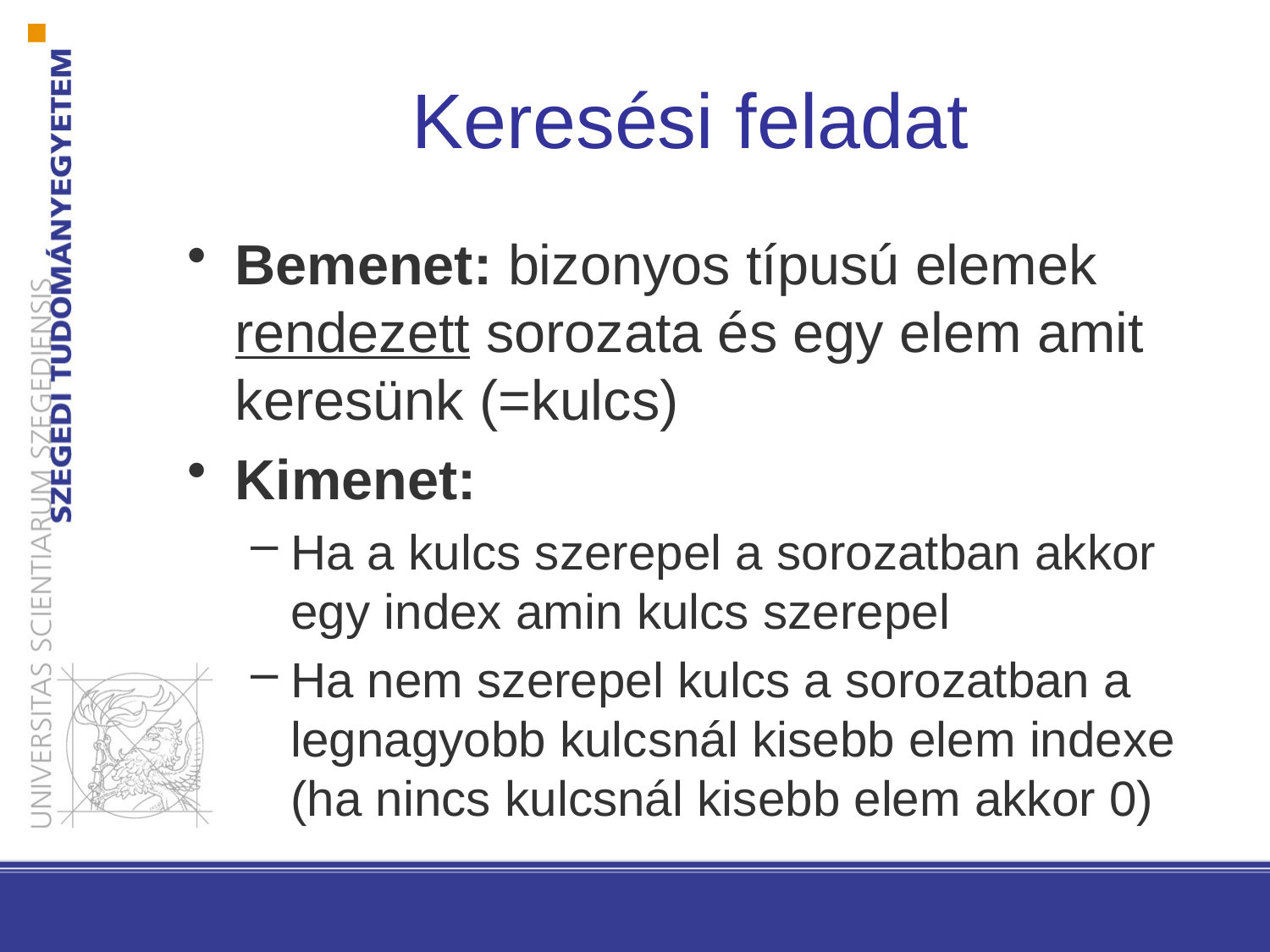

# Keresési feladat
Bemenet: bizonyos típusú elemek rendezett sorozata és egy elem amit keresünk (=kulcs)
Kimenet:
Ha a kulcs szerepel a sorozatban akkor egy index amin kulcs szerepel
Ha nem szerepel kulcs a sorozatban a legnagyobb kulcsnál kisebb elem indexe (ha nincs kulcsnál kisebb elem akkor 0)